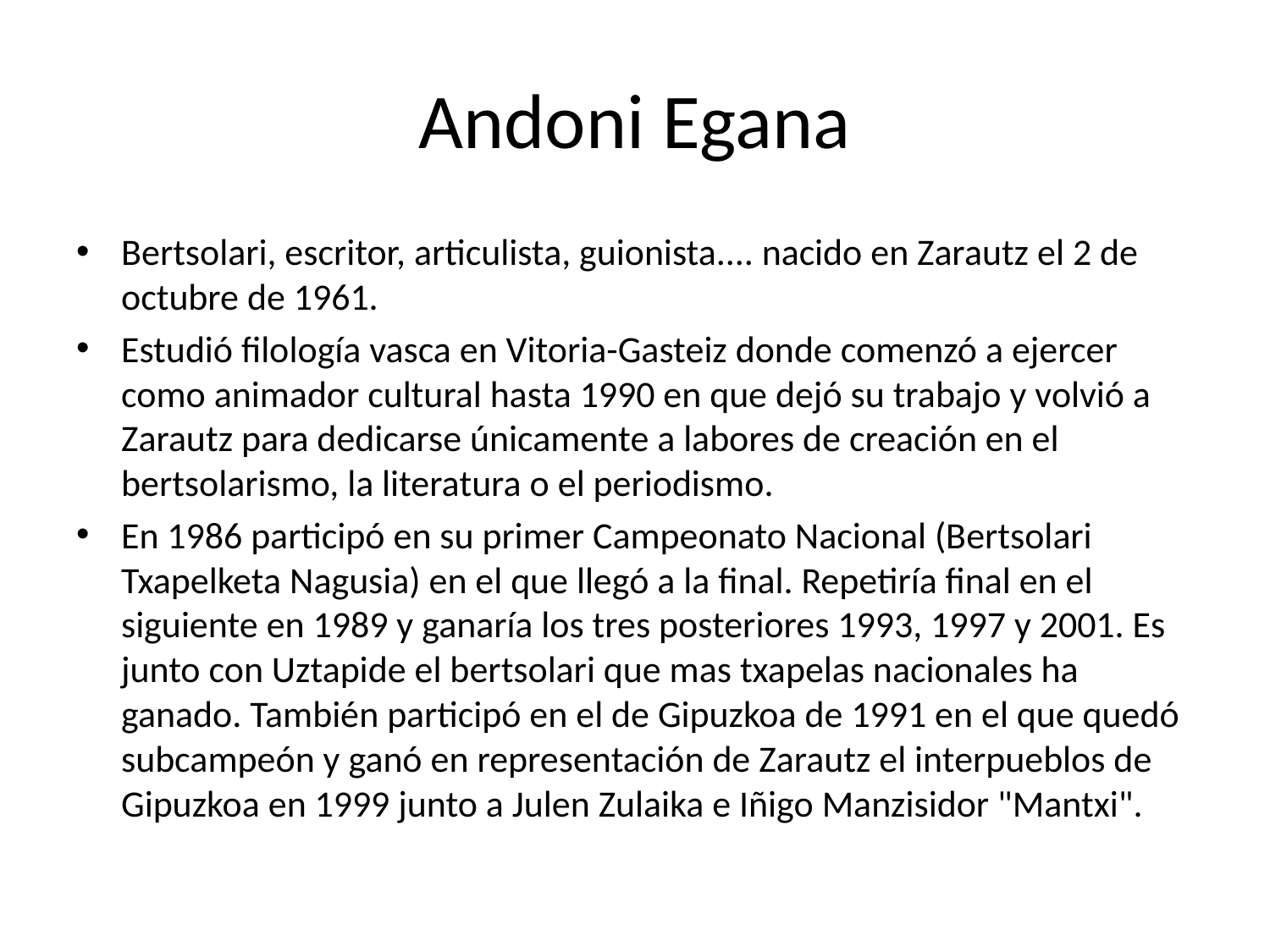

# Andoni Egana
Bertsolari, escritor, articulista, guionista.... nacido en Zarautz el 2 de octubre de 1961.
Estudió filología vasca en Vitoria-Gasteiz donde comenzó a ejercer como animador cultural hasta 1990 en que dejó su trabajo y volvió a Zarautz para dedicarse únicamente a labores de creación en el bertsolarismo, la literatura o el periodismo.
En 1986 participó en su primer Campeonato Nacional (Bertsolari Txapelketa Nagusia) en el que llegó a la final. Repetiría final en el siguiente en 1989 y ganaría los tres posteriores 1993, 1997 y 2001. Es junto con Uztapide el bertsolari que mas txapelas nacionales ha ganado. También participó en el de Gipuzkoa de 1991 en el que quedó subcampeón y ganó en representación de Zarautz el interpueblos de Gipuzkoa en 1999 junto a Julen Zulaika e Iñigo Manzisidor "Mantxi".